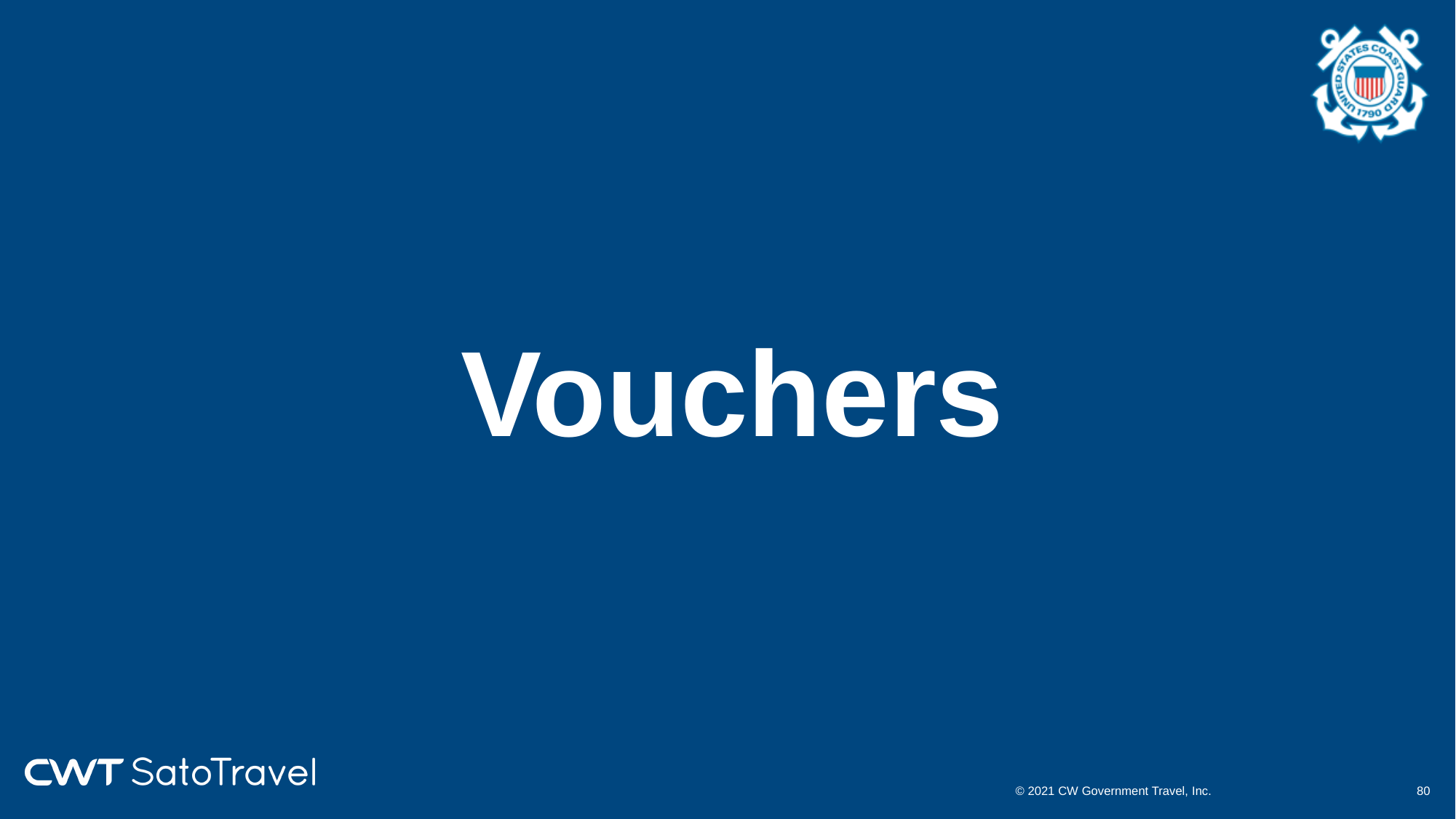

# Vouchers
© 2021 CW Government Travel, Inc.
80